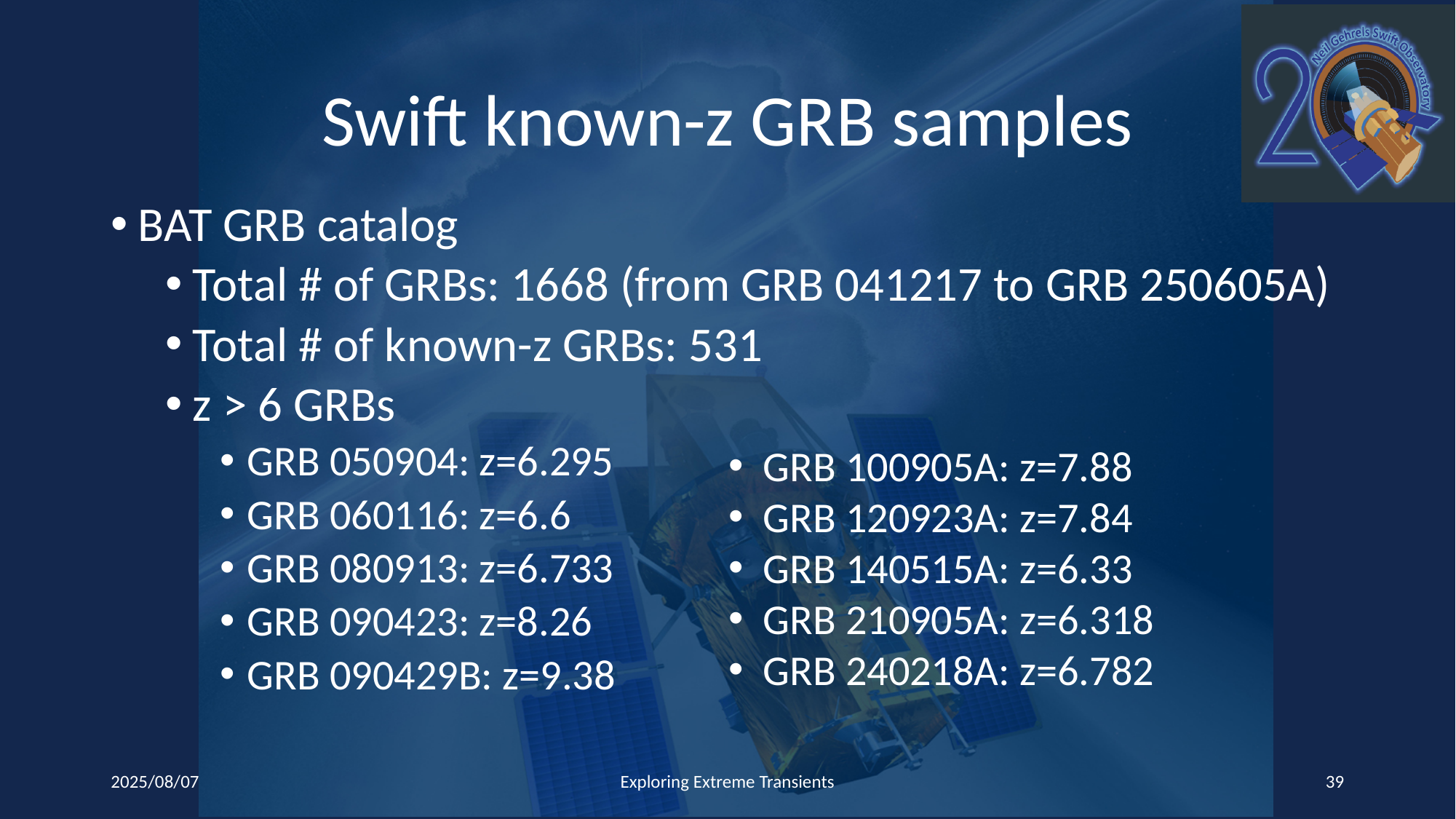

# Swift known-z GRB samples
BAT GRB catalog
Total # of GRBs: 1668 (from GRB 041217 to GRB 250605A)
Total # of known-z GRBs: 531
z > 6 GRBs
GRB 050904: z=6.295
GRB 060116: z=6.6
GRB 080913: z=6.733
GRB 090423: z=8.26
GRB 090429B: z=9.38
GRB 100905A: z=7.88
GRB 120923A: z=7.84
GRB 140515A: z=6.33
GRB 210905A: z=6.318
GRB 240218A: z=6.782
2025/08/07
Exploring Extreme Transients
39